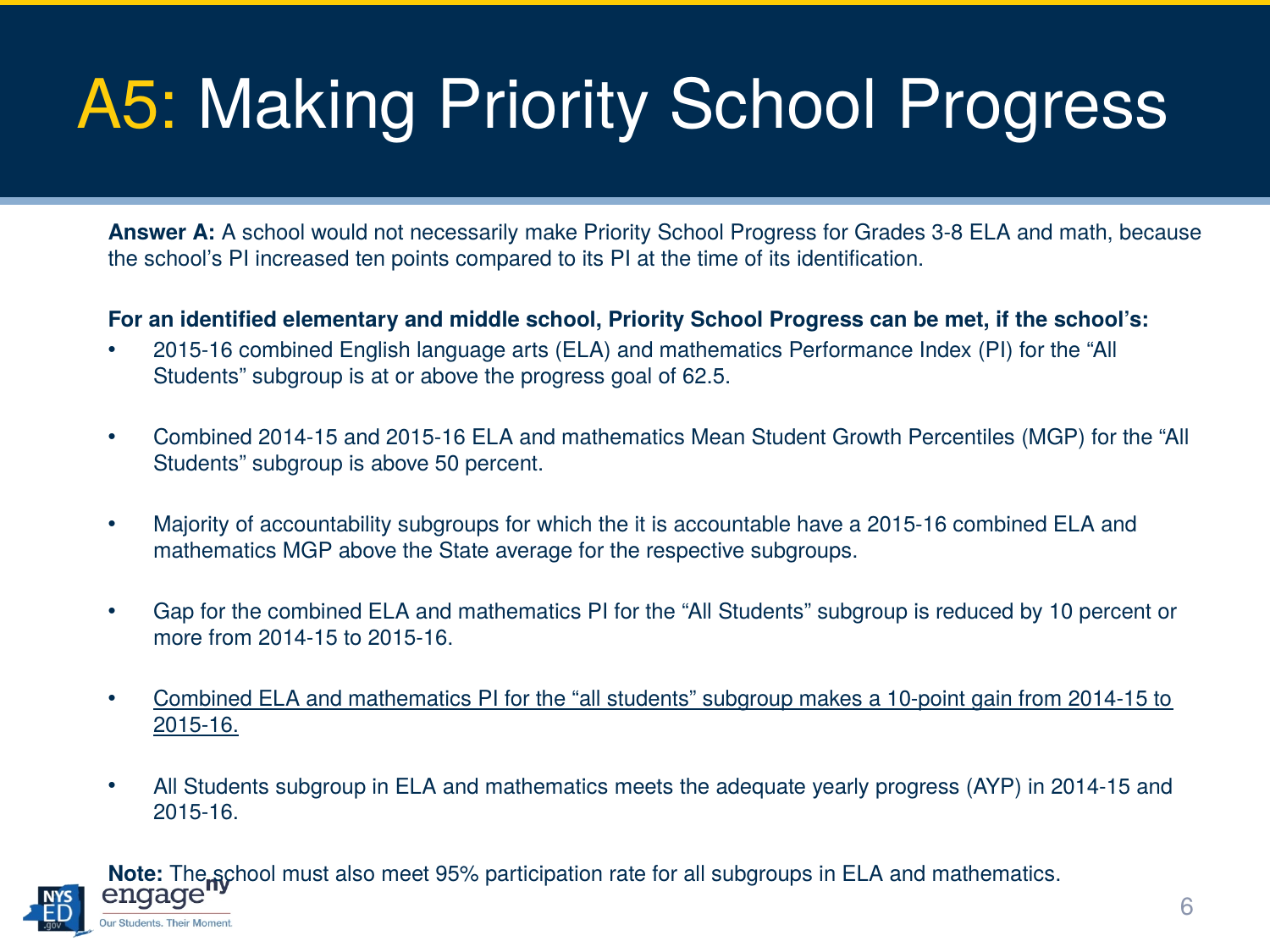

# A5: Making Priority School Progress
Answer A: A school would not necessarily make Priority School Progress for Grades 3-8 ELA and math, because the school’s PI increased ten points compared to its PI at the time of its identification.

For an identified elementary and middle school, Priority School Progress can be met, if the school’s:
2015-16 combined English language arts (ELA) and mathematics Performance Index (PI) for the “All Students” subgroup is at or above the progress goal of 62.5.

Combined 2014-15 and 2015-16 ELA and mathematics Mean Student Growth Percentiles (MGP) for the “All Students” subgroup is above 50 percent.

Majority of accountability subgroups for which the it is accountable have a 2015-16 combined ELA and mathematics MGP above the State average for the respective subgroups.

Gap for the combined ELA and mathematics PI for the “All Students” subgroup is reduced by 10 percent or more from 2014-15 to 2015-16.

Combined ELA and mathematics PI for the “all students” subgroup makes a 10-point gain from 2014-15 to 2015-16.

All Students subgroup in ELA and mathematics meets the adequate yearly progress (AYP) in 2014-15 and 2015-16.

Note: The school must also meet 95% participation rate for all subgroups in ELA and mathematics.

6